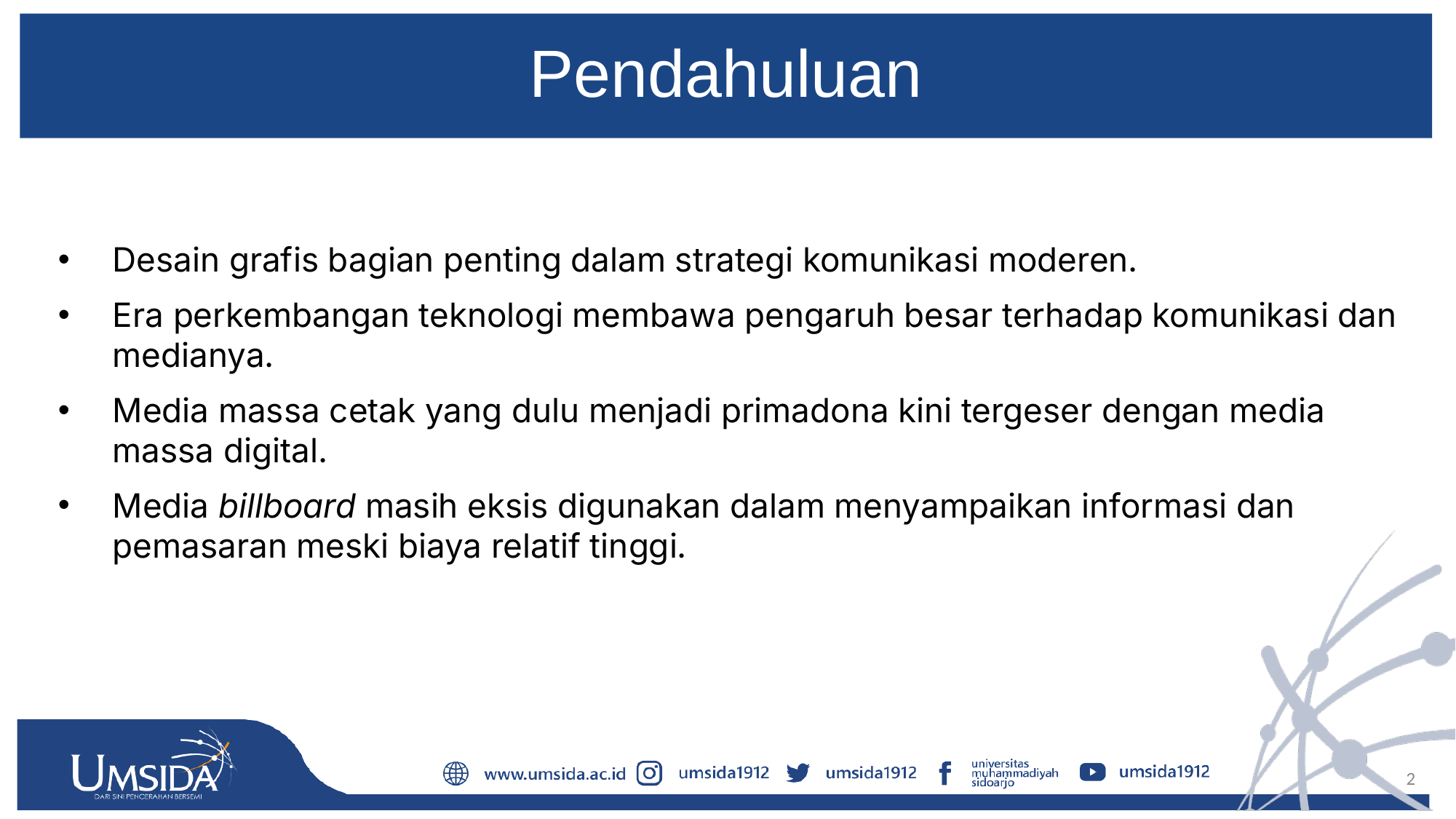

# Pendahuluan
Desain grafis bagian penting dalam strategi komunikasi moderen.
Era perkembangan teknologi membawa pengaruh besar terhadap komunikasi dan medianya.
Media massa cetak yang dulu menjadi primadona kini tergeser dengan media massa digital.
Media billboard masih eksis digunakan dalam menyampaikan informasi dan pemasaran meski biaya relatif tinggi.